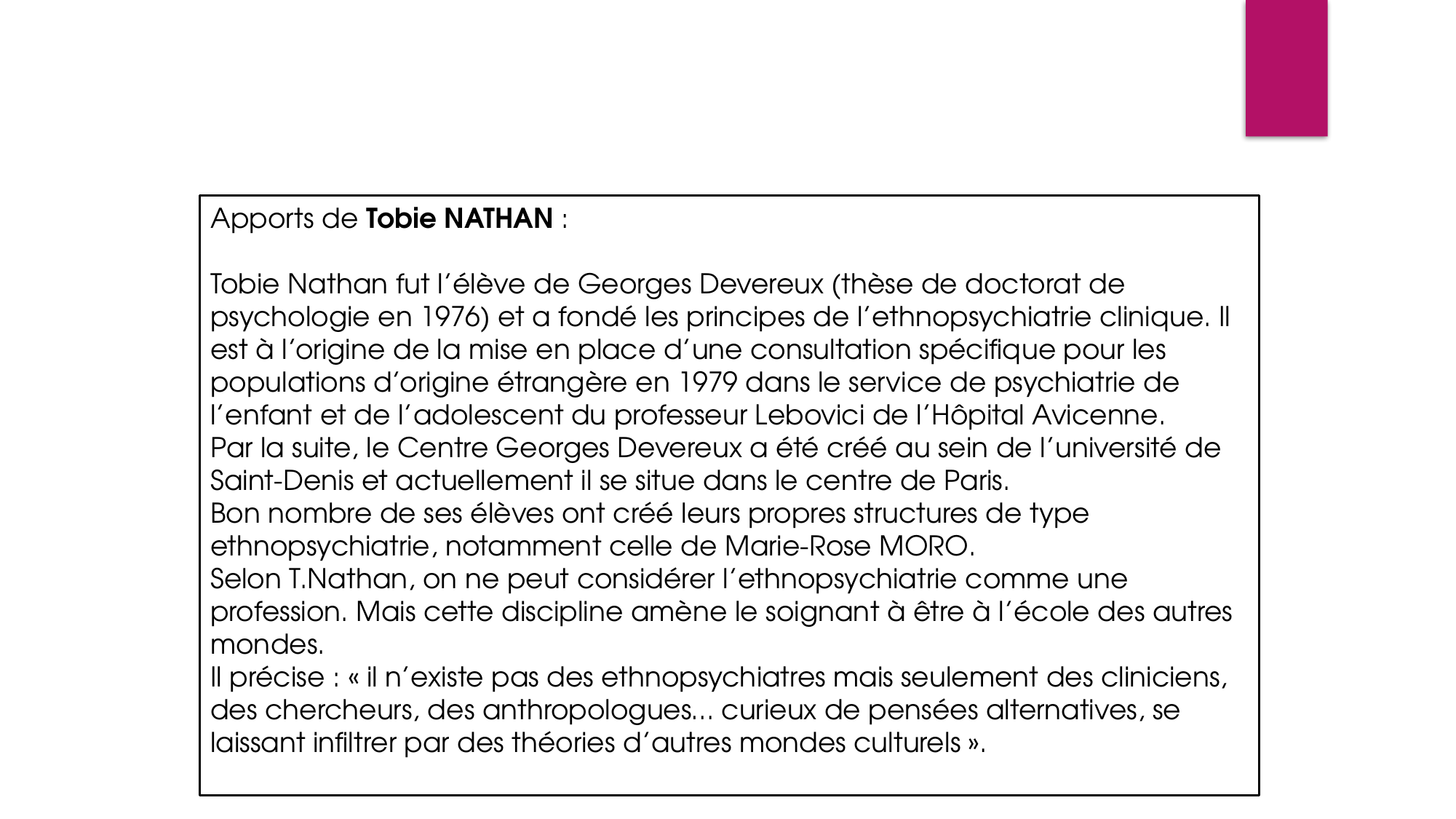

Apports de Tobie NATHAN :

Tobie Nathan fut l’élève de Georges Devereux (thèse de doctorat de psychologie en 1976) et a fondé les principes de l’ethnopsychiatrie clinique. Il est à l’origine de la mise en place d’une consultation spécifique pour les populations d’origine étrangère en 1979 dans le service de psychiatrie de l’enfant et de l’adolescent du professeur Lebovici de l’Hôpital Avicenne.
Par la suite, le Centre Georges Devereux a été créé au sein de l’université de Saint-Denis et actuellement il se situe dans le centre de Paris.
Bon nombre de ses élèves ont créé leurs propres structures de type ethnopsychiatrie, notamment celle de Marie-Rose MORO.
Selon T.Nathan, on ne peut considérer l’ethnopsychiatrie comme une profession. Mais cette discipline amène le soignant à être à l’école des autres mondes.
Il précise : « il n’existe pas des ethnopsychiatres mais seulement des cliniciens, des chercheurs, des anthropologues… curieux de pensées alternatives, se laissant infiltrer par des théories d’autres mondes culturels ».